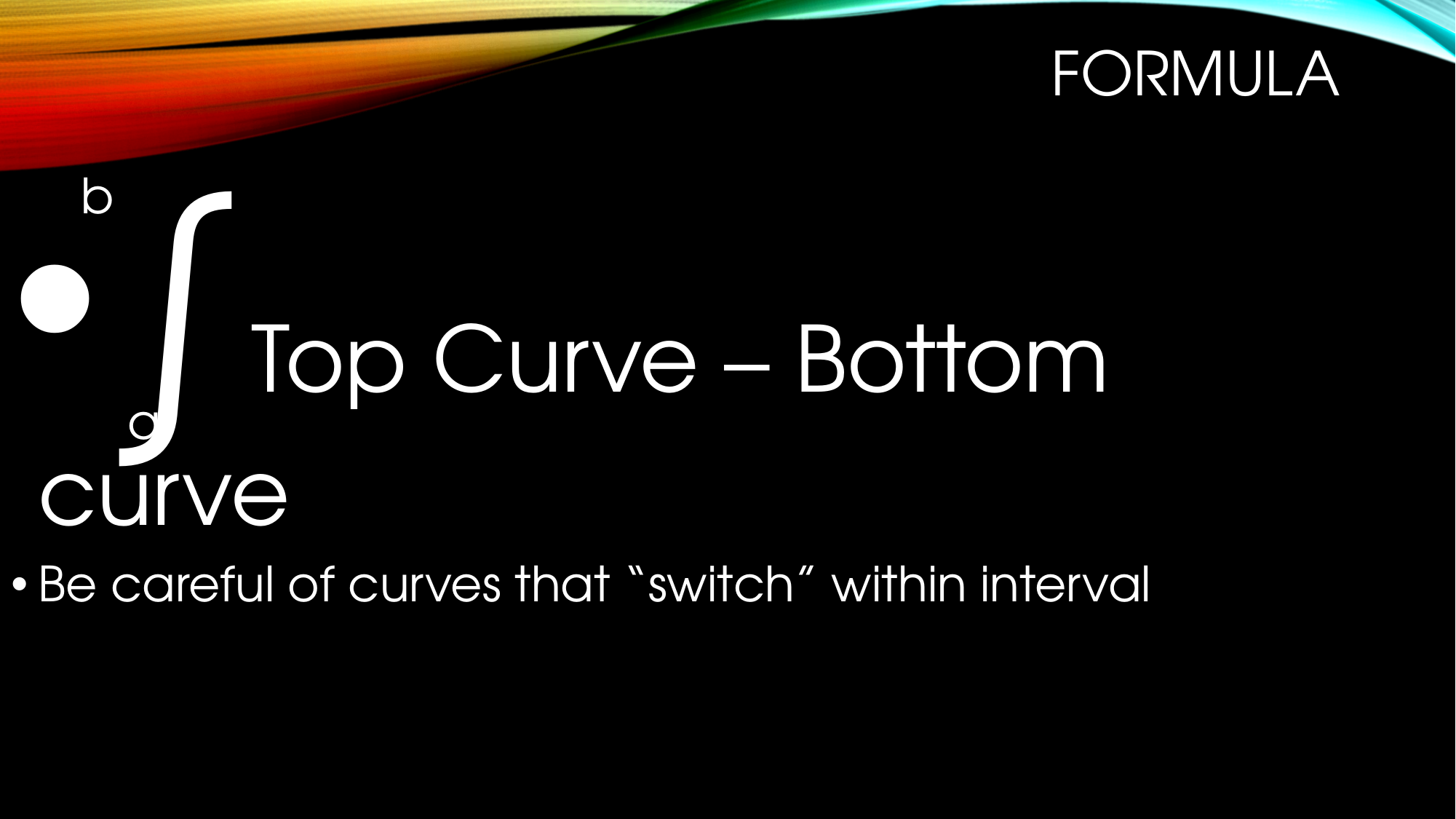

# Formula
b
∫Top Curve – Bottom curve
Be careful of curves that “switch” within interval

a